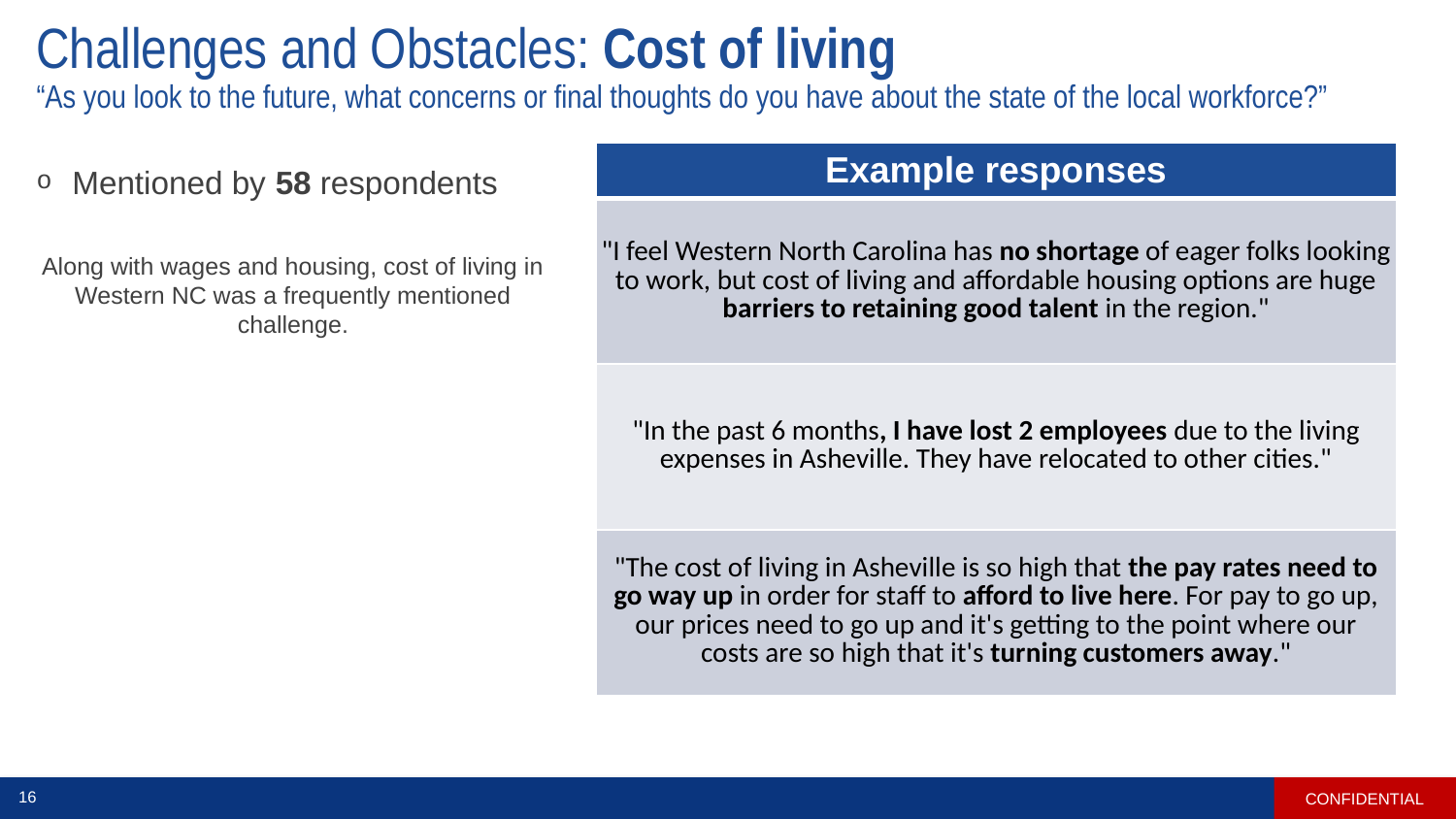

# Challenges and Obstacles: Cost of living “As you look to the future, what concerns or final thoughts do you have about the state of the local workforce?”
| Example responses |
| --- |
| "I feel Western North Carolina has no shortage of eager folks looking to work, but cost of living and affordable housing options are huge barriers to retaining good talent in the region." |
| "In the past 6 months, I have lost 2 employees due to the living expenses in Asheville. They have relocated to other cities." |
| "The cost of living in Asheville is so high that the pay rates need to go way up in order for staff to afford to live here. For pay to go up, our prices need to go up and it's getting to the point where our costs are so high that it's turning customers away." |
Mentioned by 58 respondents

Along with wages and housing, cost of living in Western NC was a frequently mentioned challenge.
CONFIDENTIAL
16